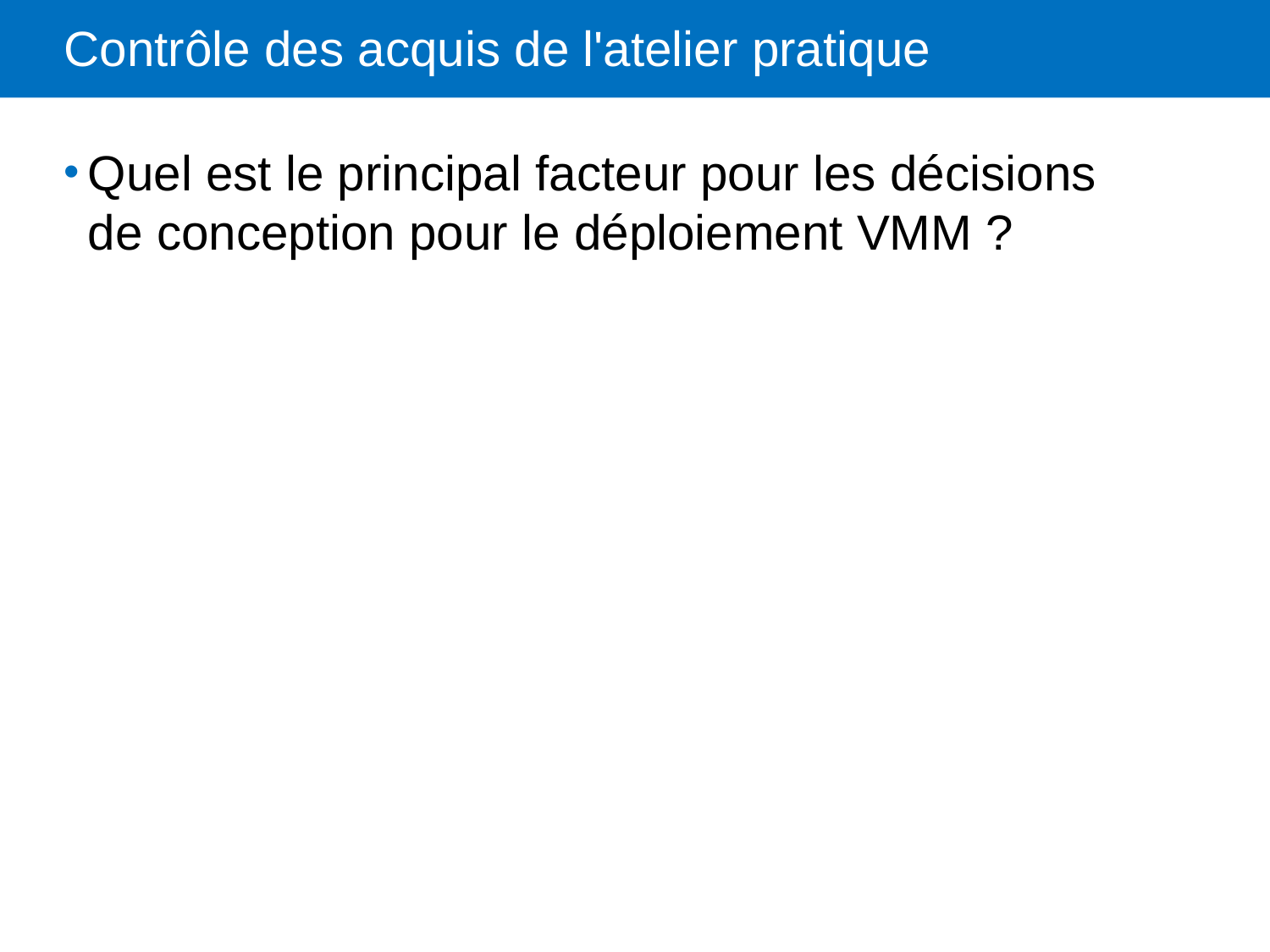

# Contrôle des acquis de l'atelier pratique
Quel est le principal facteur pour les décisions de conception pour le déploiement VMM ?